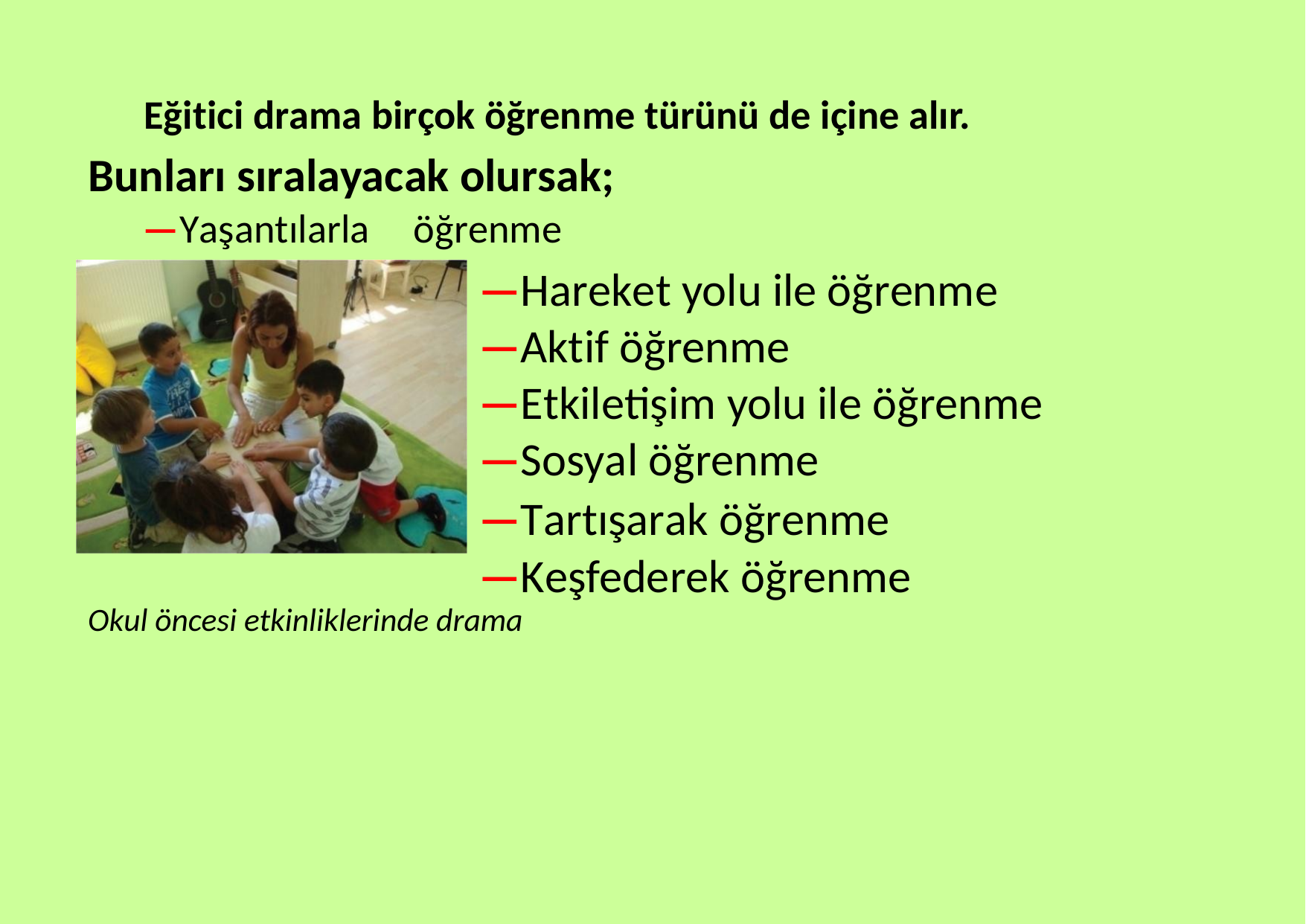

Eğitici drama birçok öğrenme türünü de içine alır.
Bunları sıralayacak olursak;
—Yaşantılarla
öğrenme
—Hareket yolu ile öğrenme
—Aktif öğrenme
—Etkiletişim yolu ile öğrenme
—Sosyal öğrenme
—Tartışarak öğrenme
—Keşfederek öğrenme

Okul öncesi etkinliklerinde drama